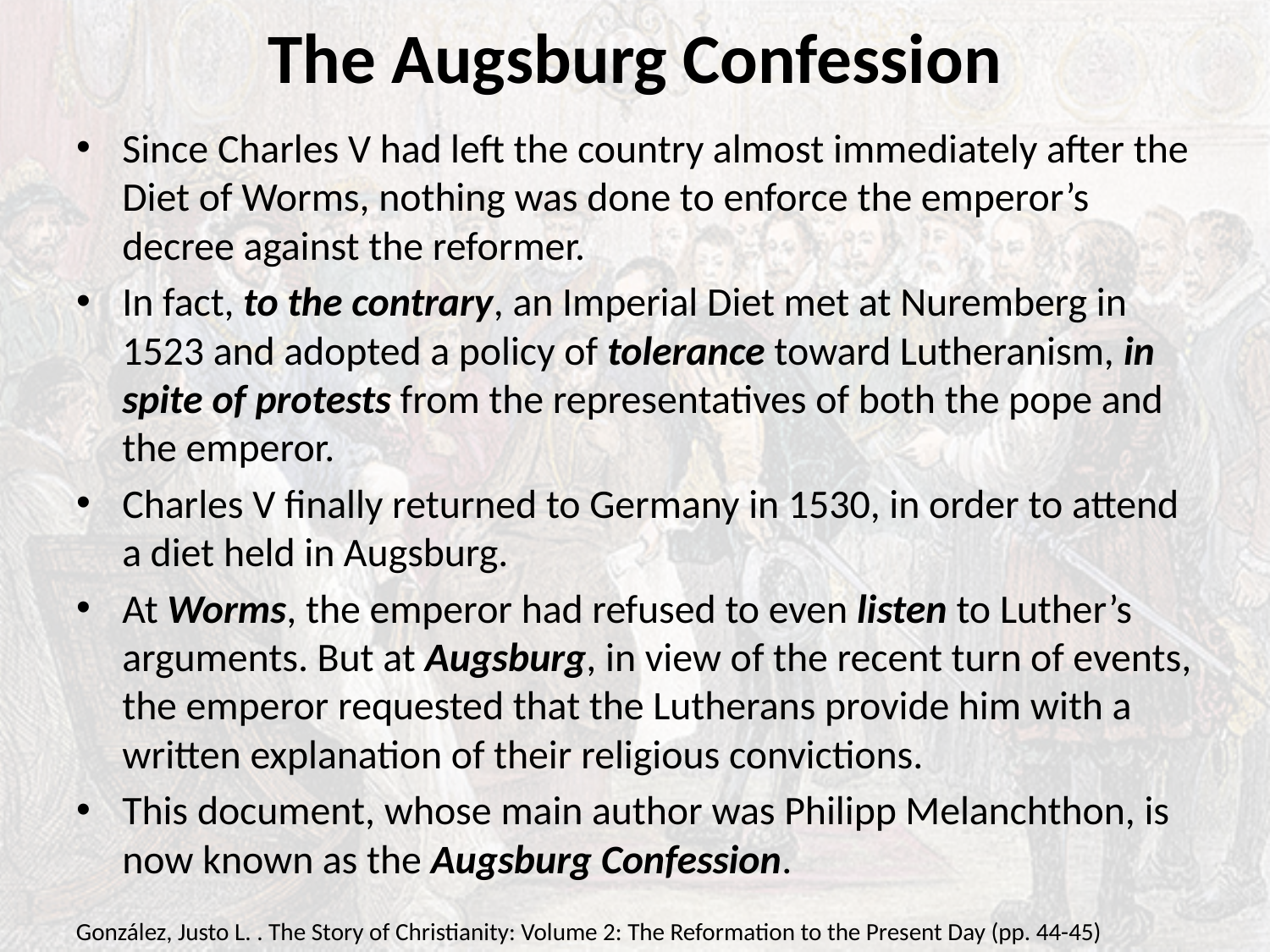

# The Augsburg Confession
Since Charles V had left the country almost immediately after the Diet of Worms, nothing was done to enforce the emperor’s decree against the reformer.
In fact, to the contrary, an Imperial Diet met at Nuremberg in 1523 and adopted a policy of tolerance toward Lutheranism, in spite of protests from the representatives of both the pope and the emperor.
Charles V finally returned to Germany in 1530, in order to attend a diet held in Augsburg.
At Worms, the emperor had refused to even listen to Luther’s arguments. But at Augsburg, in view of the recent turn of events, the emperor requested that the Lutherans provide him with a written explanation of their religious convictions.
This document, whose main author was Philipp Melanchthon, is now known as the Augsburg Confession.
González, Justo L. . The Story of Christianity: Volume 2: The Reformation to the Present Day (pp. 44-45)